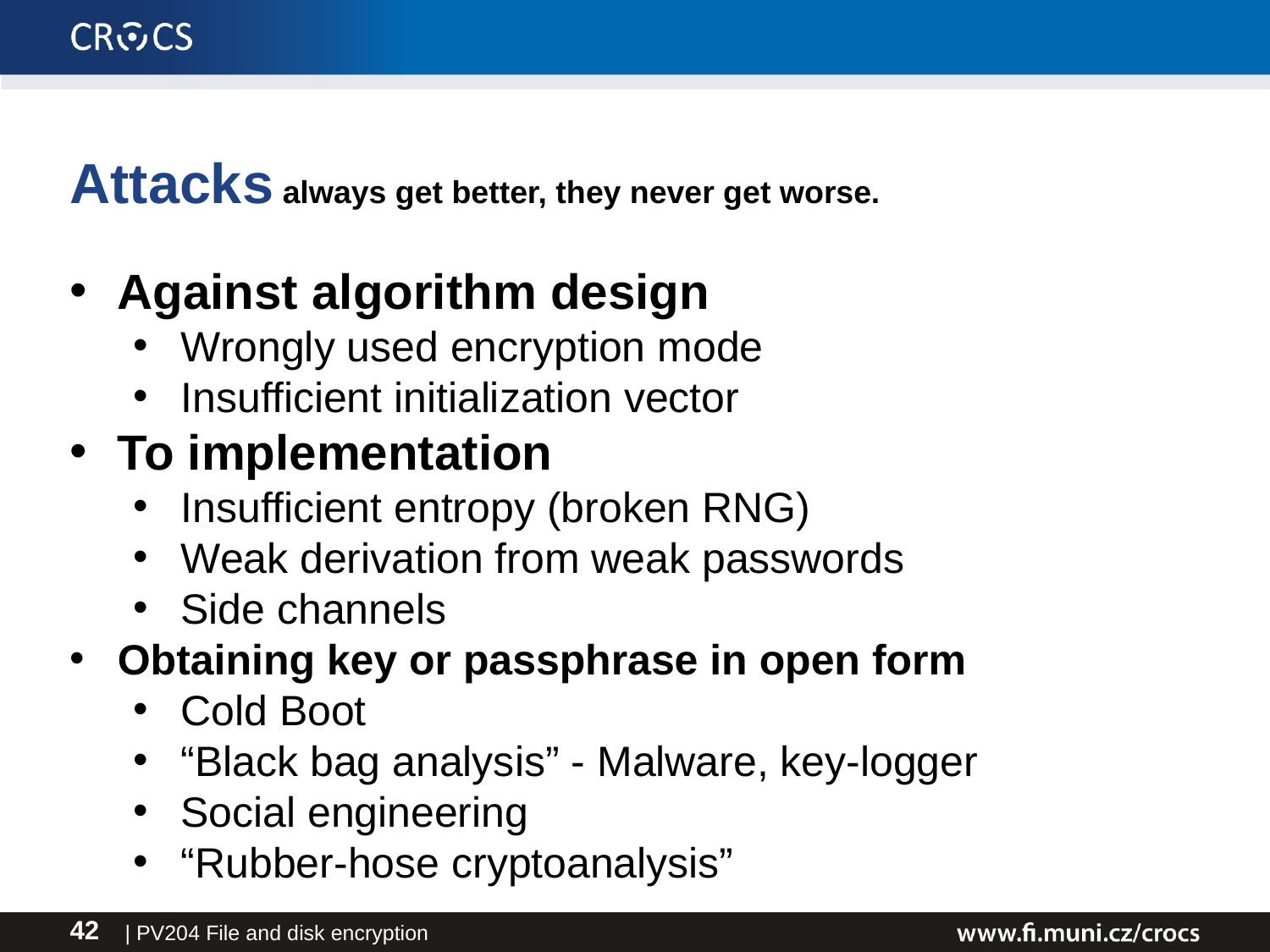

Attacks always get better, they never get worse.
Against algorithm design
Wrongly used encryption mode
Insufficient initialization vector
To implementation
Insufficient entropy (broken RNG)
Weak derivation from weak passwords
Side channels
Obtaining key or passphrase in open form
Cold Boot
“Black bag analysis” - Malware, key-logger
Social engineering
“Rubber-hose cryptoanalysis”
| PV204 File and disk encryption
42